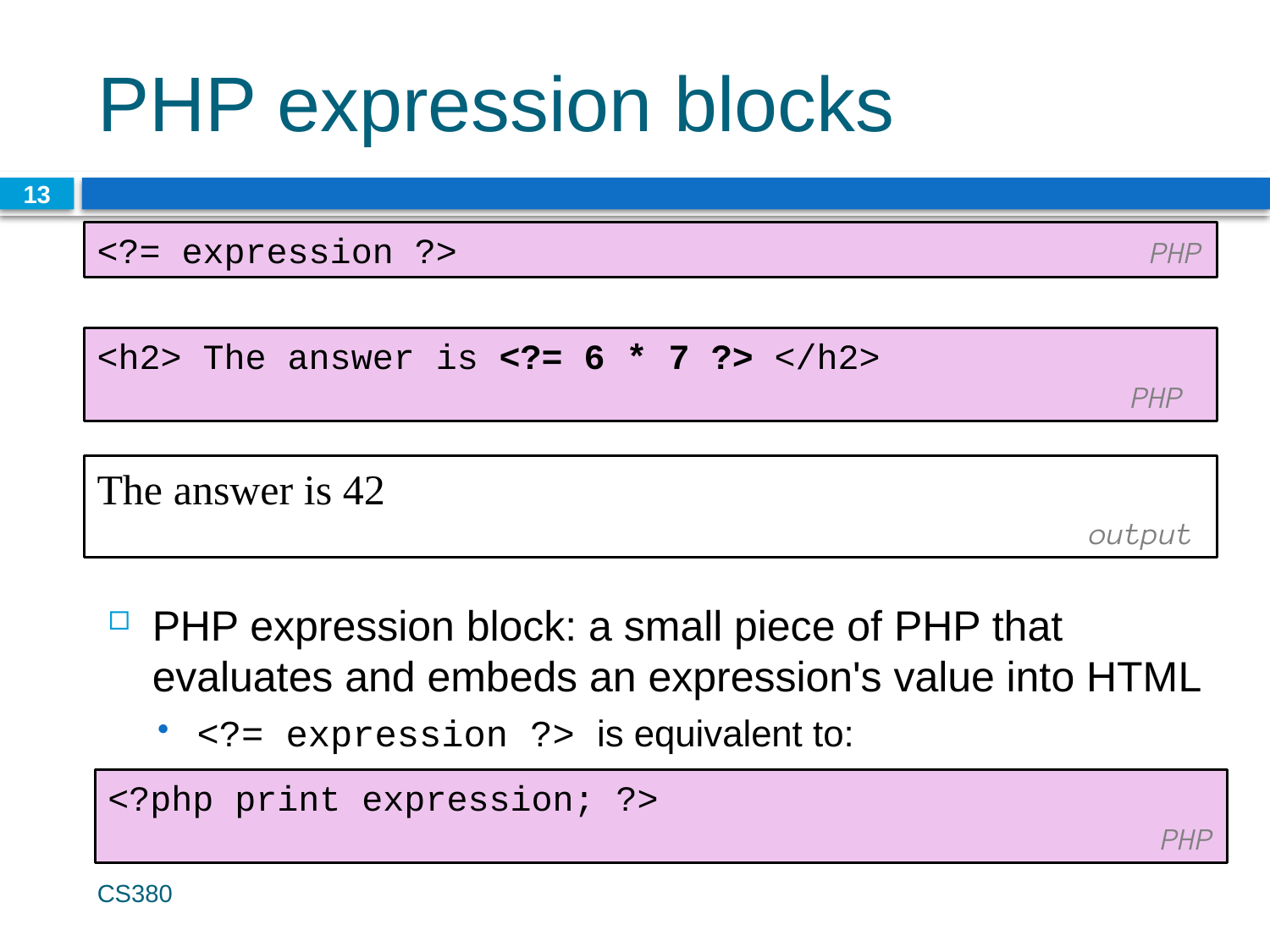

# PHP expression blocks
13
<?= expression ?>			  			  PHP
<h2> The answer is <?= 6 * 7 ?> </h2>		  			  					 PHP
The answer is 42		  			  					 			      output
PHP expression block: a small piece of PHP that evaluates and embeds an expression's value into HTML
<?= expression ?> is equivalent to:
<?php print expression; ?>			  			  						  PHP
CS380